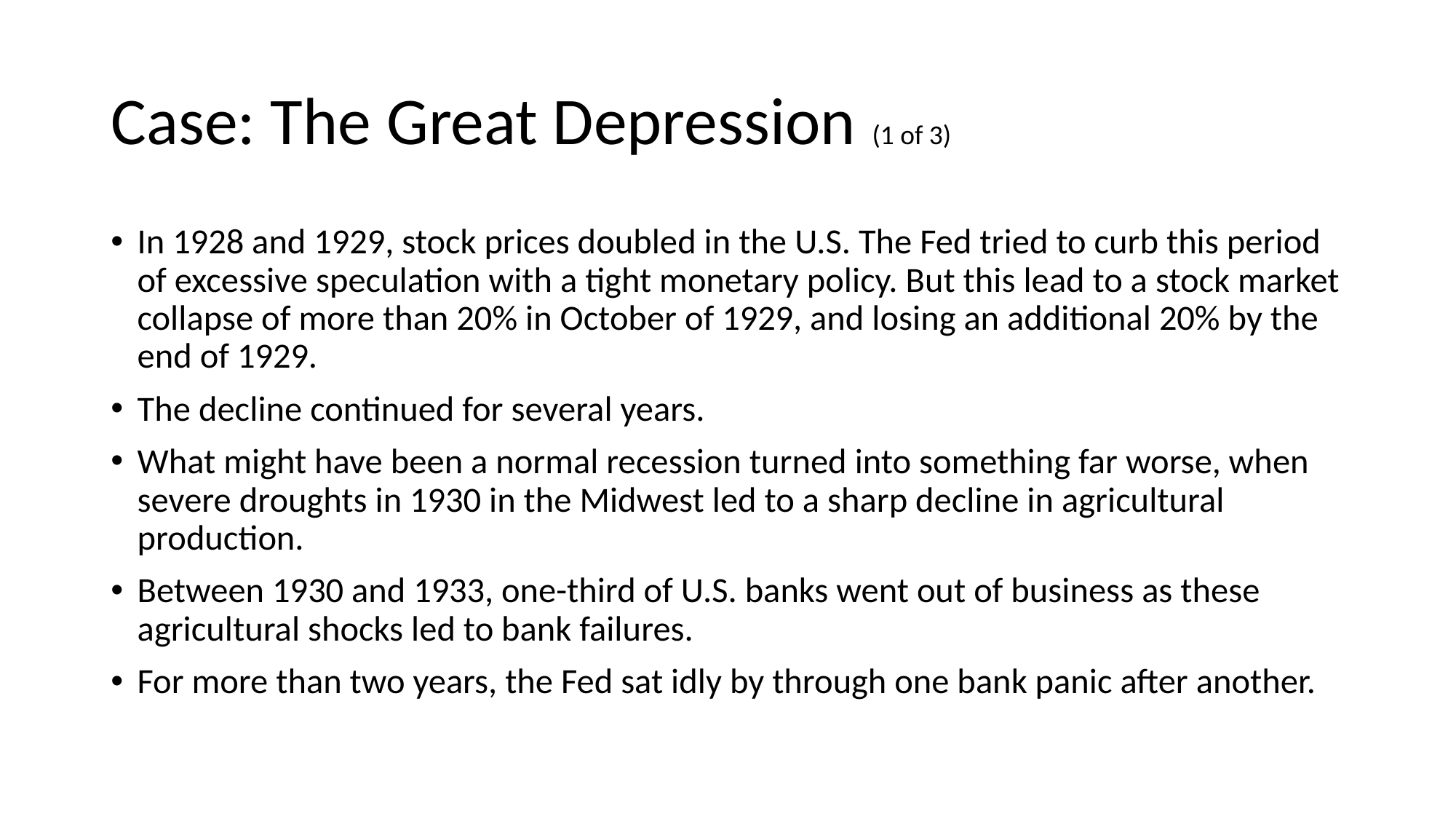

# Case: The Great Depression (1 of 3)
In 1928 and 1929, stock prices doubled in the U.S. The Fed tried to curb this period of excessive speculation with a tight monetary policy. But this lead to a stock market collapse of more than 20% in October of 1929, and losing an additional 20% by the end of 1929.
The decline continued for several years.
What might have been a normal recession turned into something far worse, when severe droughts in 1930 in the Midwest led to a sharp decline in agricultural production.
Between 1930 and 1933, one-third of U.S. banks went out of business as these agricultural shocks led to bank failures.
For more than two years, the Fed sat idly by through one bank panic after another.